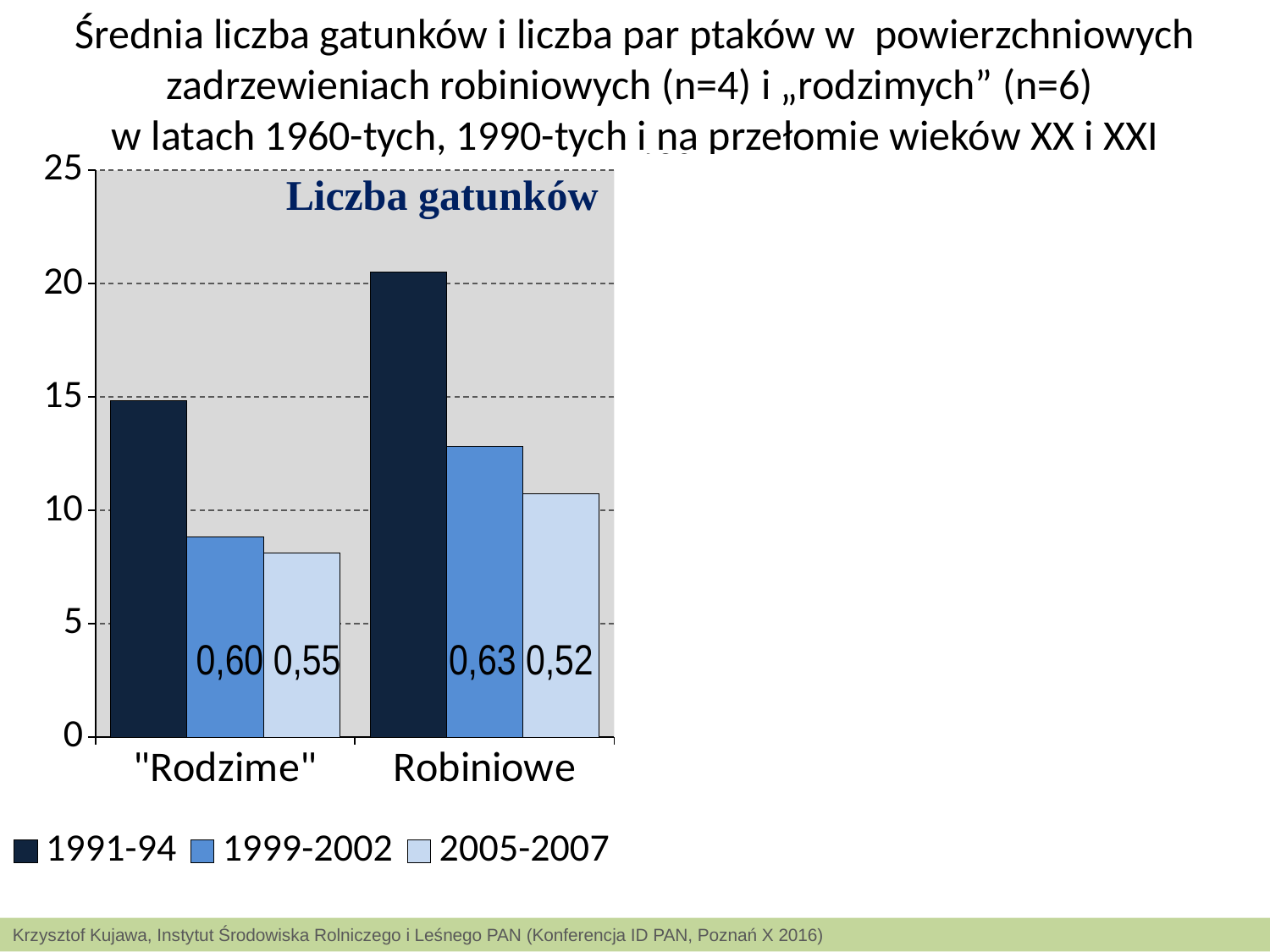

Średnia liczba gatunków i liczba par ptaków w  powierzchniowych zadrzewieniach robiniowych (n=4) i „rodzimych” (n=6)
w latach 1960-tych, 1990-tych i na przełomie wieków XX i XXI

### Chart

| Category | 1991-94 | 1999-2002 | 2005-2007 |
|---|---|---|---|
| "Rodzime" | 105.25 | 93.12499999999999 | 82.83333333333331 |
| Robiniowe | 100.25000000000001 | 105.12499999999999 | 76.5 |

### Chart

| Category | 1991-94 | 1999-2002 | 2005-2007 |
|---|---|---|---|
| "Rodzime" | 14.833333333333334 | 8.833333333333332 | 8.111111111111107 |
| Robiniowe | 20.5 | 12.812500000000002 | 10.75 |
0,60 0,55
0,63 0,52
0,88 0,79
1,05  0,76
Krzysztof Kujawa, Instytut Środowiska Rolniczego i Leśnego PAN (Konferencja ID PAN, Poznań X 2016)